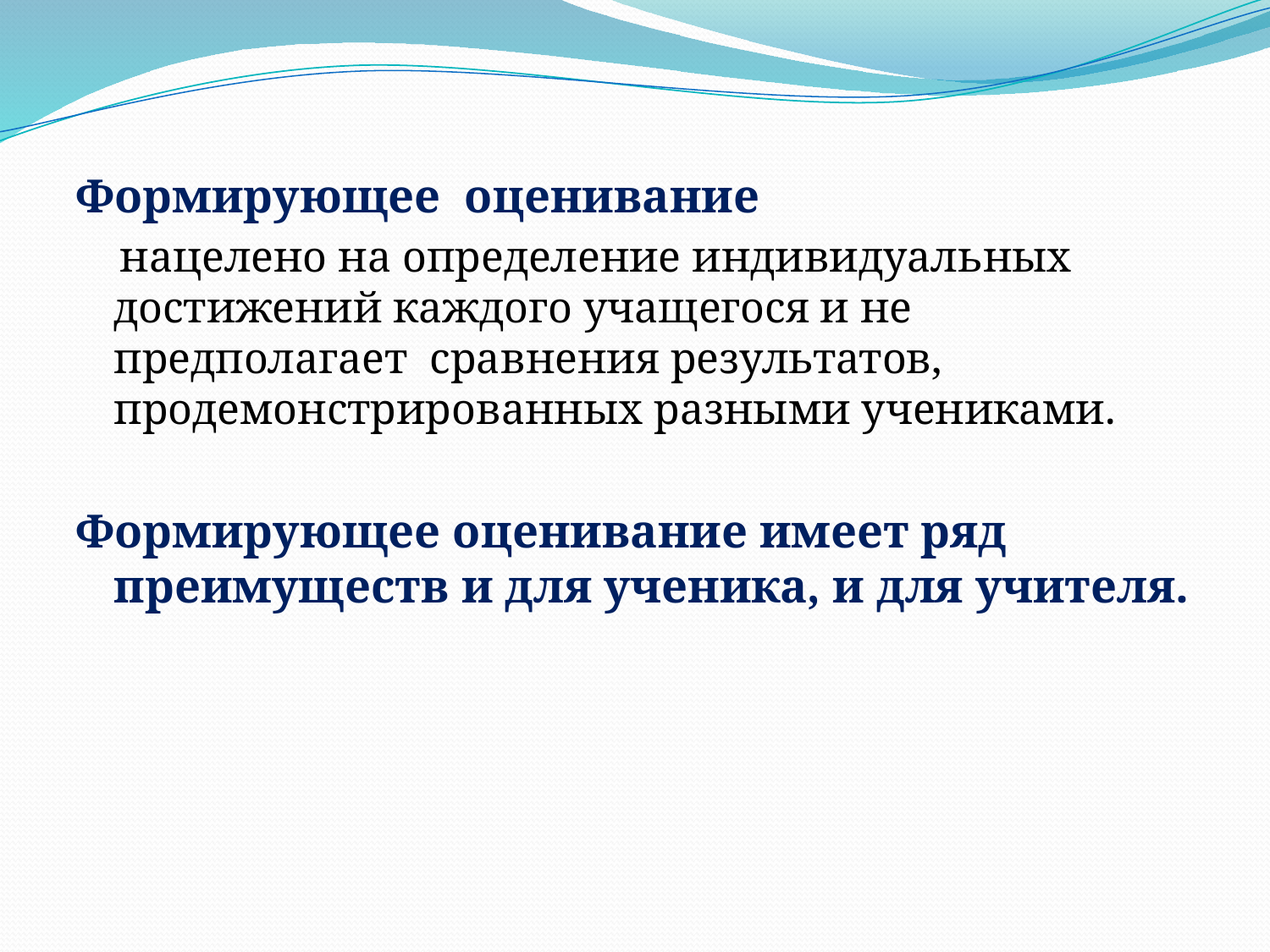

#

Формирующее  оценивание
    нацелено на определение индивидуальных достижений каждого учащегося и не предполагает  сравнения результатов, продемонстрированных разными учениками.

Формирующее оценивание имеет ряд преимуществ и для ученика, и для учителя.